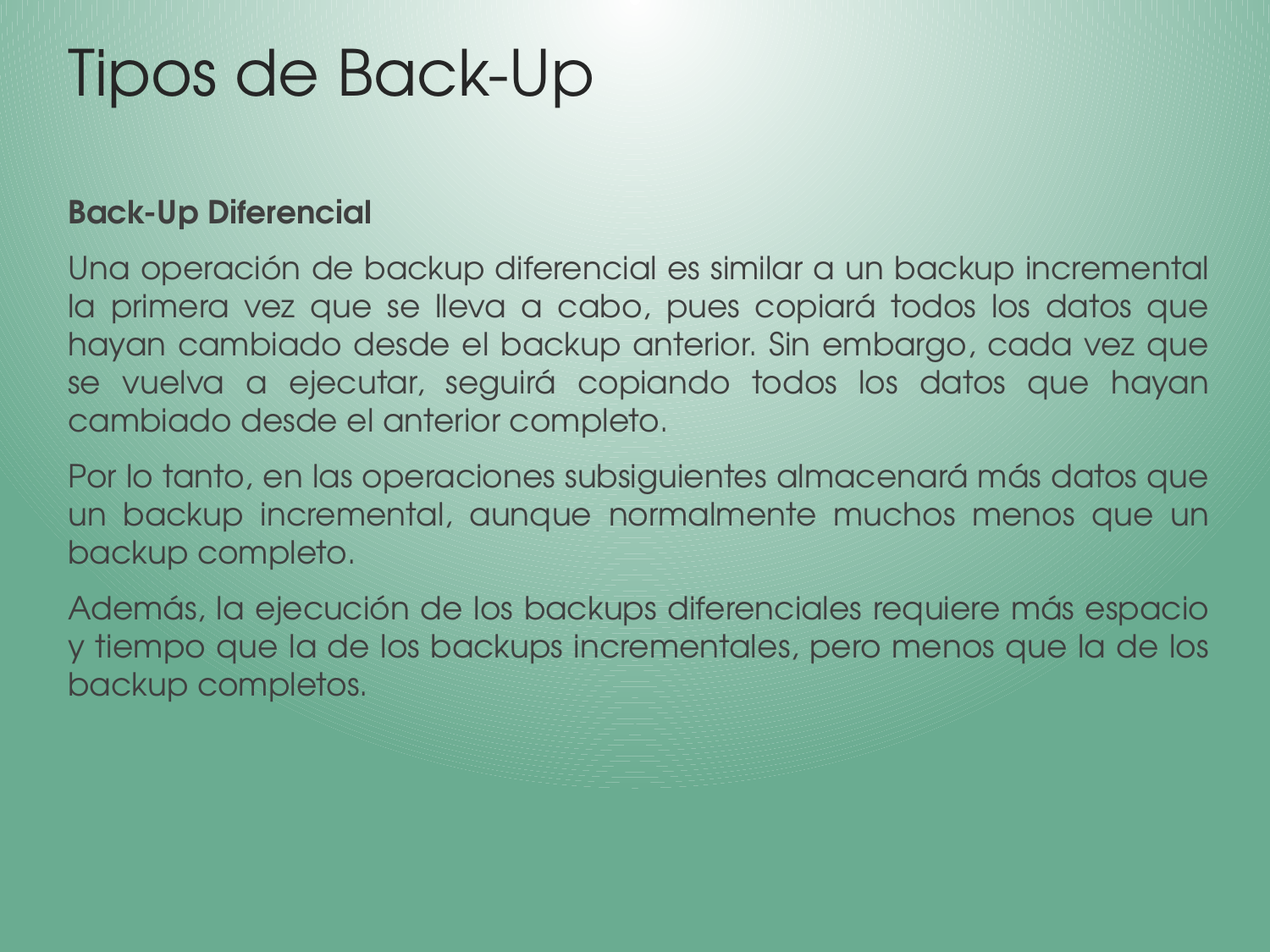

# Tipos de Back-Up
Back-Up Diferencial
Una operación de backup diferencial es similar a un backup incremental la primera vez que se lleva a cabo, pues copiará todos los datos que hayan cambiado desde el backup anterior. Sin embargo, cada vez que se vuelva a ejecutar, seguirá copiando todos los datos que hayan cambiado desde el anterior completo.
Por lo tanto, en las operaciones subsiguientes almacenará más datos que un backup incremental, aunque normalmente muchos menos que un backup completo.
Además, la ejecución de los backups diferenciales requiere más espacio y tiempo que la de los backups incrementales, pero menos que la de los backup completos.